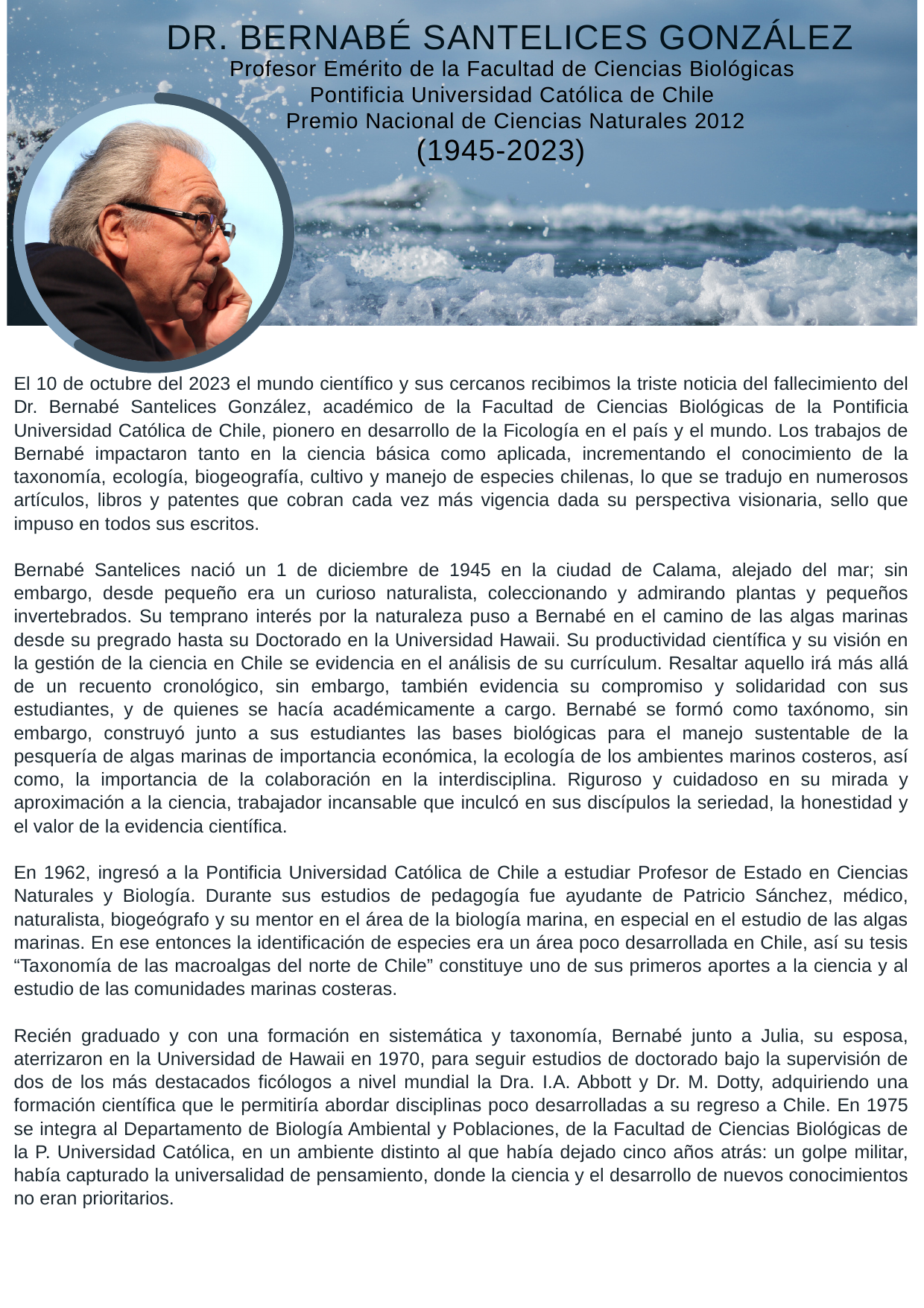

DR. BERNABÉ SANTELICES GONZÁLEZ
Profesor Emérito de la Facultad de Ciencias Biológicas
Pontificia Universidad Católica de Chile
Premio Nacional de Ciencias Naturales 2012

(1945-2023)
El 10 de octubre del 2023 el mundo científico y sus cercanos recibimos la triste noticia del fallecimiento del Dr. Bernabé Santelices González, académico de la Facultad de Ciencias Biológicas de la Pontificia Universidad Católica de Chile, pionero en desarrollo de la Ficología en el país y el mundo. Los trabajos de Bernabé impactaron tanto en la ciencia básica como aplicada, incrementando el conocimiento de la taxonomía, ecología, biogeografía, cultivo y manejo de especies chilenas, lo que se tradujo en numerosos artículos, libros y patentes que cobran cada vez más vigencia dada su perspectiva visionaria, sello que impuso en todos sus escritos.

Bernabé Santelices nació un 1 de diciembre de 1945 en la ciudad de Calama, alejado del mar; sin embargo, desde pequeño era un curioso naturalista, coleccionando y admirando plantas y pequeños invertebrados. Su temprano interés por la naturaleza puso a Bernabé en el camino de las algas marinas desde su pregrado hasta su Doctorado en la Universidad Hawaii. Su productividad científica y su visión en la gestión de la ciencia en Chile se evidencia en el análisis de su currículum. Resaltar aquello irá más allá de un recuento cronológico, sin embargo, también evidencia su compromiso y solidaridad con sus estudiantes, y de quienes se hacía académicamente a cargo. Bernabé se formó como taxónomo, sin embargo, construyó junto a sus estudiantes las bases biológicas para el manejo sustentable de la pesquería de algas marinas de importancia económica, la ecología de los ambientes marinos costeros, así como, la importancia de la colaboración en la interdisciplina. Riguroso y cuidadoso en su mirada y aproximación a la ciencia, trabajador incansable que inculcó en sus discípulos la seriedad, la honestidad y el valor de la evidencia científica.

En 1962, ingresó a la Pontificia Universidad Católica de Chile a estudiar Profesor de Estado en Ciencias Naturales y Biología. Durante sus estudios de pedagogía fue ayudante de Patricio Sánchez, médico, naturalista, biogeógrafo y su mentor en el área de la biología marina, en especial en el estudio de las algas marinas. En ese entonces la identificación de especies era un área poco desarrollada en Chile, así su tesis “Taxonomía de las macroalgas del norte de Chile” constituye uno de sus primeros aportes a la ciencia y al estudio de las comunidades marinas costeras.

Recién graduado y con una formación en sistemática y taxonomía, Bernabé junto a Julia, su esposa, aterrizaron en la Universidad de Hawaii en 1970, para seguir estudios de doctorado bajo la supervisión de dos de los más destacados ficólogos a nivel mundial la Dra. I.A. Abbott y Dr. M. Dotty, adquiriendo una formación científica que le permitiría abordar disciplinas poco desarrolladas a su regreso a Chile. En 1975 se integra al Departamento de Biología Ambiental y Poblaciones, de la Facultad de Ciencias Biológicas de la P. Universidad Católica, en un ambiente distinto al que había dejado cinco años atrás: un golpe militar, había capturado la universalidad de pensamiento, donde la ciencia y el desarrollo de nuevos conocimientos no eran prioritarios.